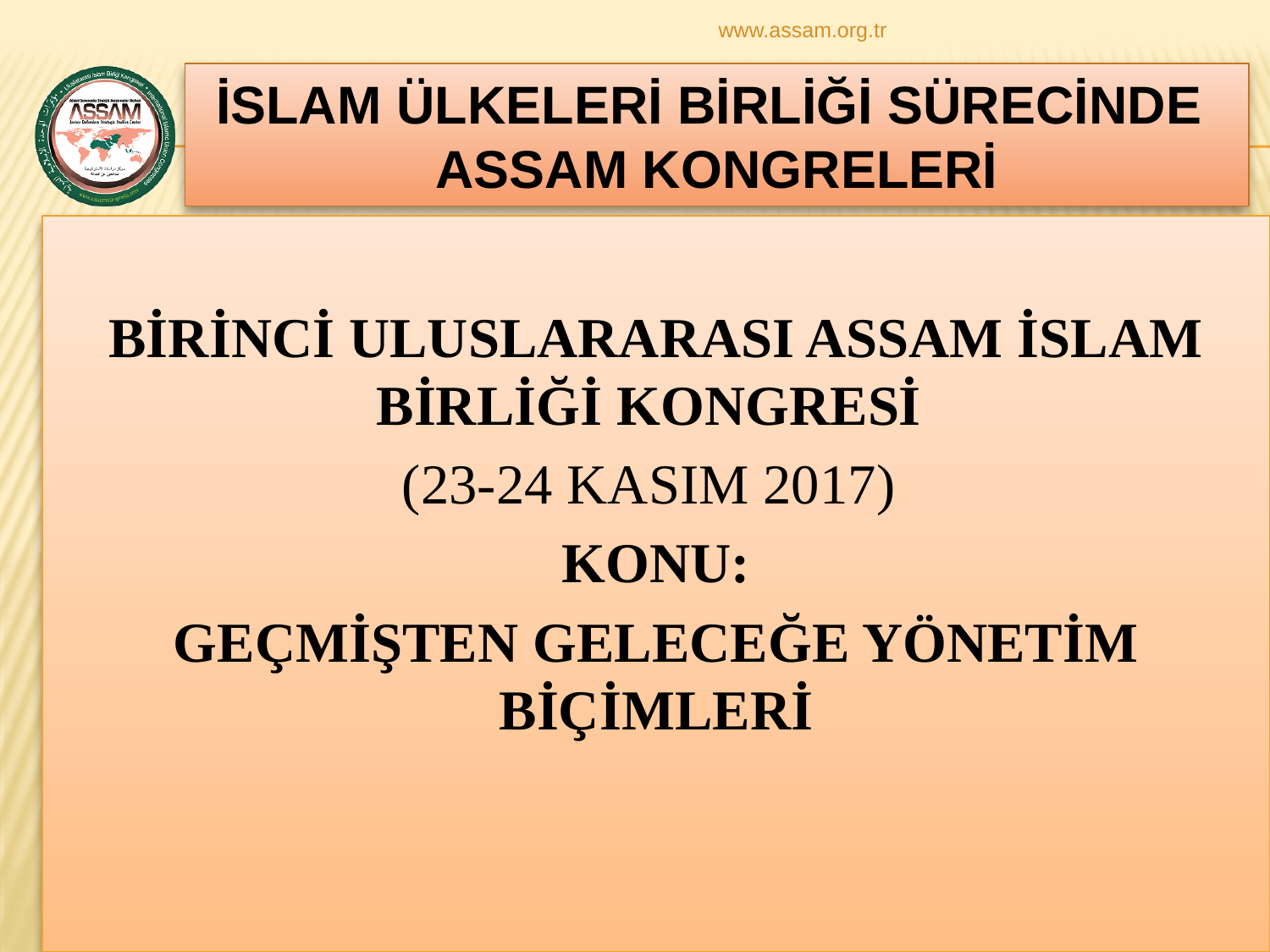

www.assam.org.tr
# İSLAM ÜLKELERİ BİRLİĞİ SÜRECİNDE  ASSAM KONGRELERİ

BİRİNCİ ULUSLARARASI ASSAM İSLAM BİRLİĞİ KONGRESİ
(23-24 KASIM 2017)
KONU:
GEÇMİŞTEN GELECEĞE YÖNETİM BİÇİMLERİ
15